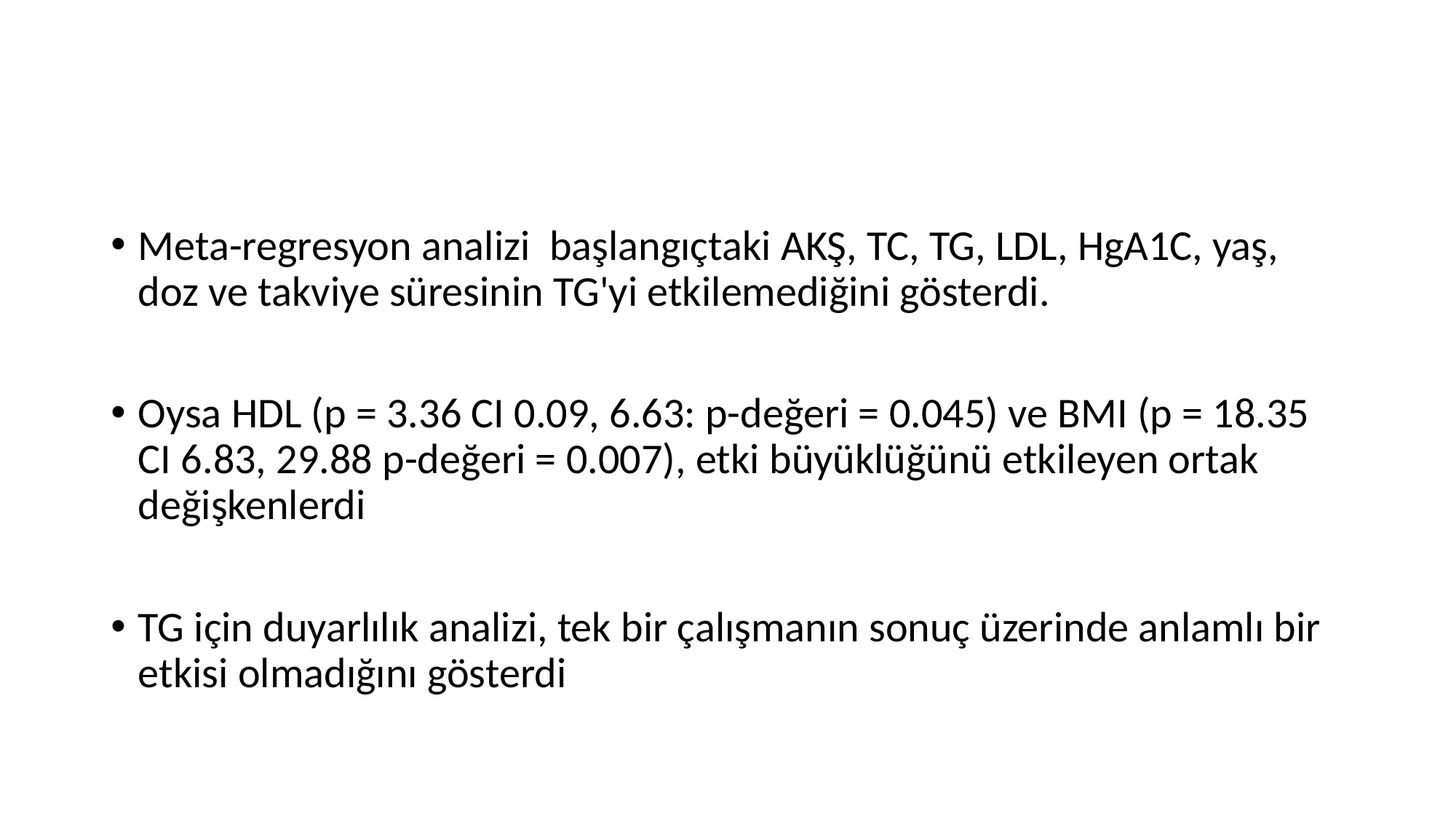

Meta-regresyon analizi  başlangıçtaki AKŞ, TC, TG, LDL, HgA1C, yaş, doz ve takviye süresinin TG'yi etkilemediğini gösterdi.

Oysa HDL (p = 3.36 CI 0.09, 6.63: p-değeri = 0.045) ve BMI (p = 18.35 CI 6.83, 29.88 p-değeri = 0.007), etki büyüklüğünü etkileyen ortak değişkenlerdi

TG için duyarlılık analizi, tek bir çalışmanın sonuç üzerinde anlamlı bir etkisi olmadığını gösterdi